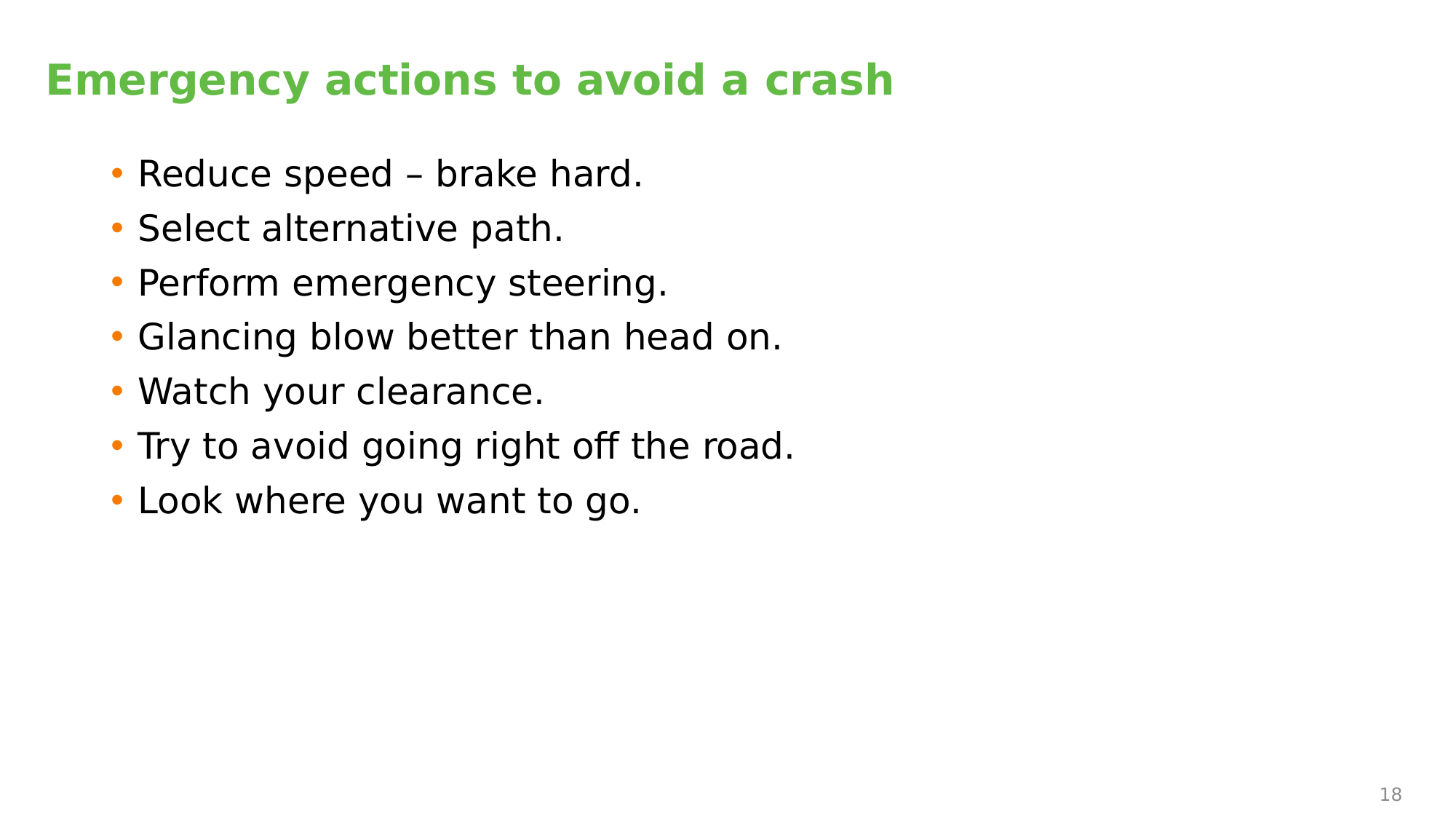

# Emergency actions to avoid a crash
Reduce speed – brake hard.
Select alternative path.
Perform emergency steering.
Glancing blow better than head on.
Watch your clearance.
Try to avoid going right off the road.
Look where you want to go.

18